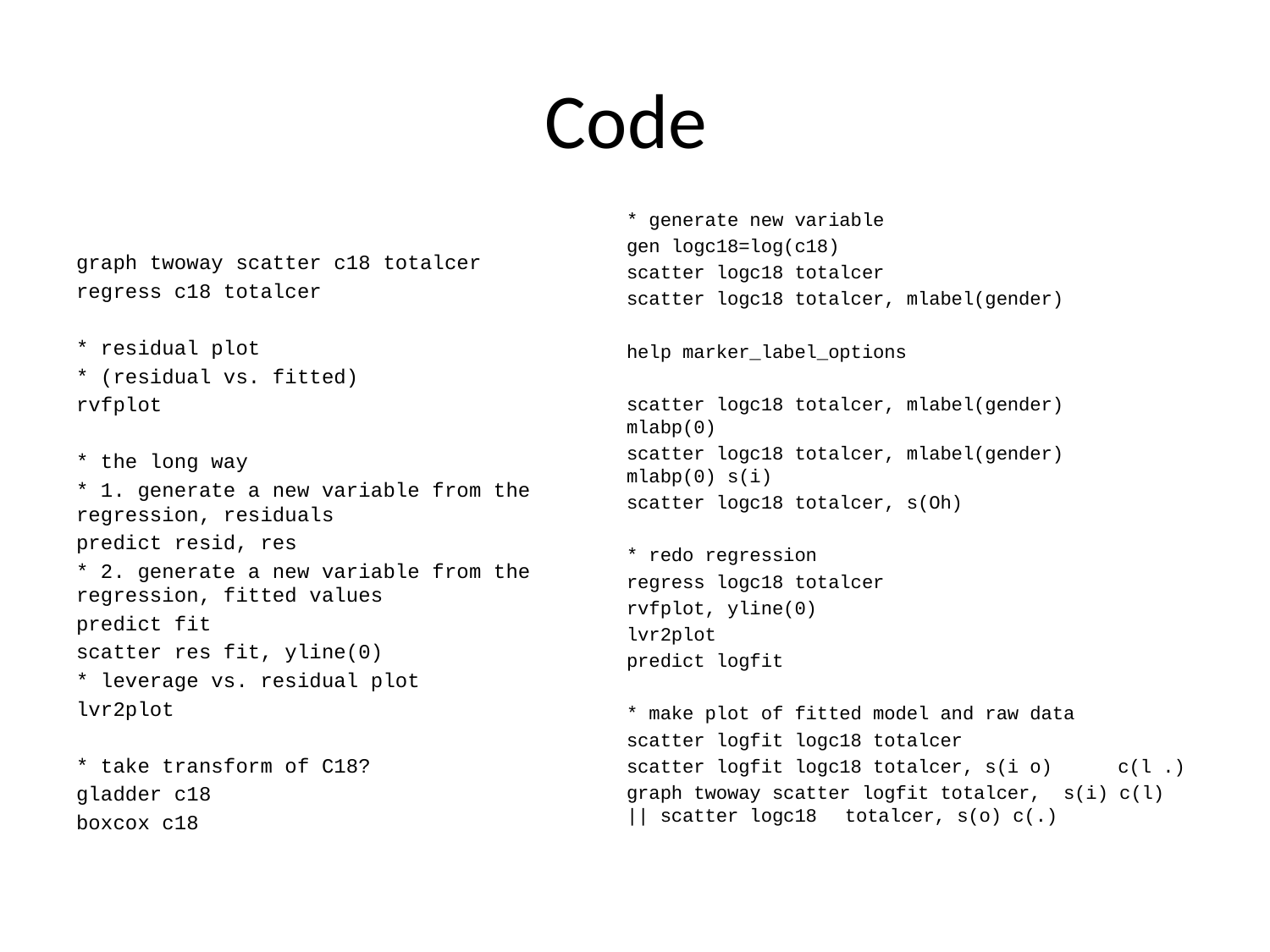

# Code
* generate new variable
gen logc18=log(c18)
scatter logc18 totalcer
scatter logc18 totalcer, mlabel(gender)

help marker_label_options

scatter logc18 totalcer, mlabel(gender) 	mlabp(0)
scatter logc18 totalcer, mlabel(gender) 	mlabp(0) s(i)
scatter logc18 totalcer, s(Oh)

* redo regression
regress logc18 totalcer
rvfplot, yline(0)
lvr2plot
predict logfit

* make plot of fitted model and raw data
scatter logfit logc18 totalcer
scatter logfit logc18 totalcer, s(i o) 	c(l .)
graph twoway scatter logfit totalcer, 	s(i) c(l) || scatter logc18 	totalcer, s(o) c(.)

graph twoway scatter c18 totalcer
regress c18 totalcer

* residual plot
* (residual vs. fitted)
rvfplot

* the long way
* 1. generate a new variable from the regression, residuals
predict resid, res
* 2. generate a new variable from the regression, fitted values
predict fit
scatter res fit, yline(0)
* leverage vs. residual plot
lvr2plot

* take transform of C18?
gladder c18
boxcox c18